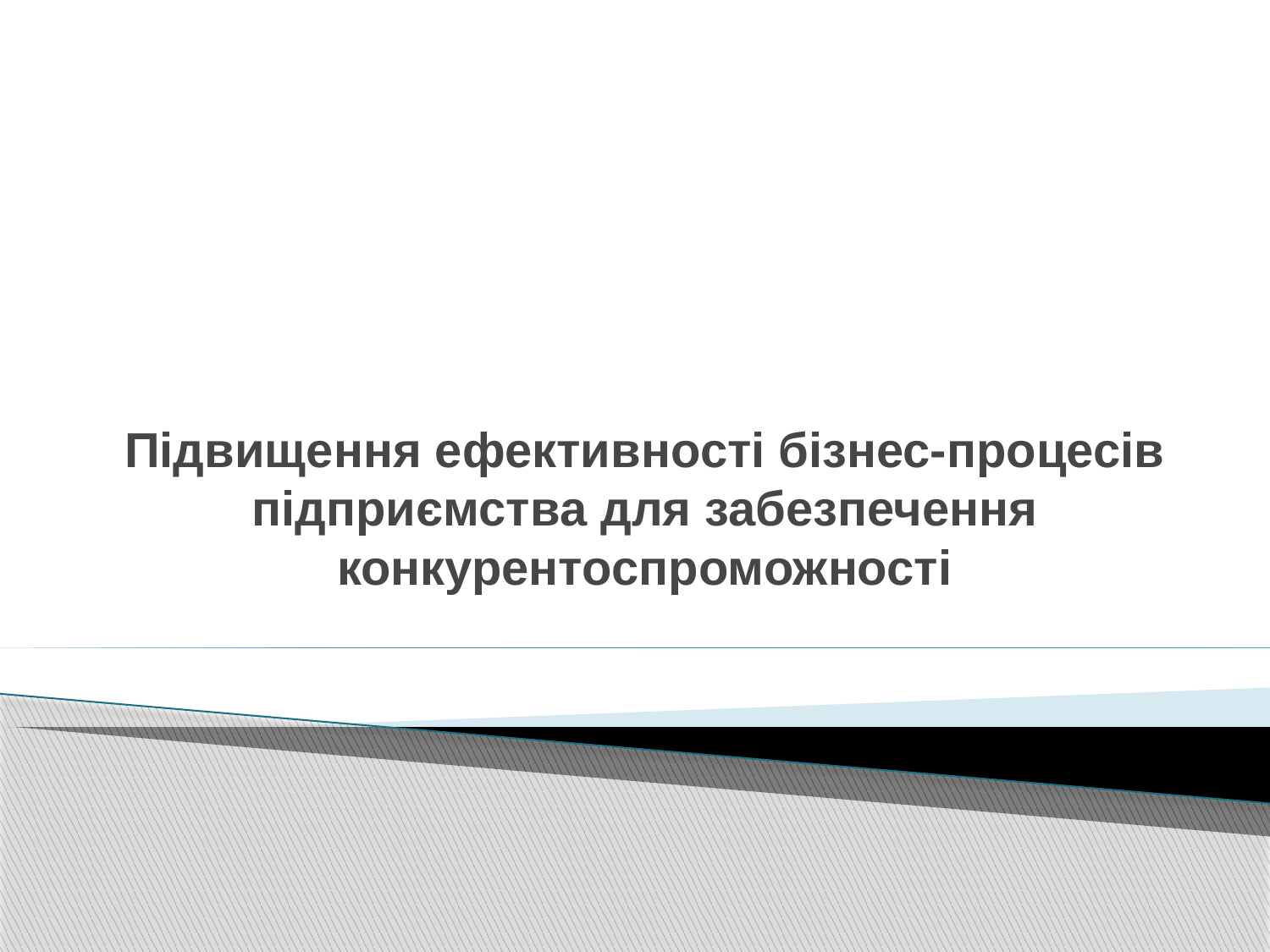

# Підвищення ефективності бізнес-процесів підприємства для забезпечення конкурентоспроможності